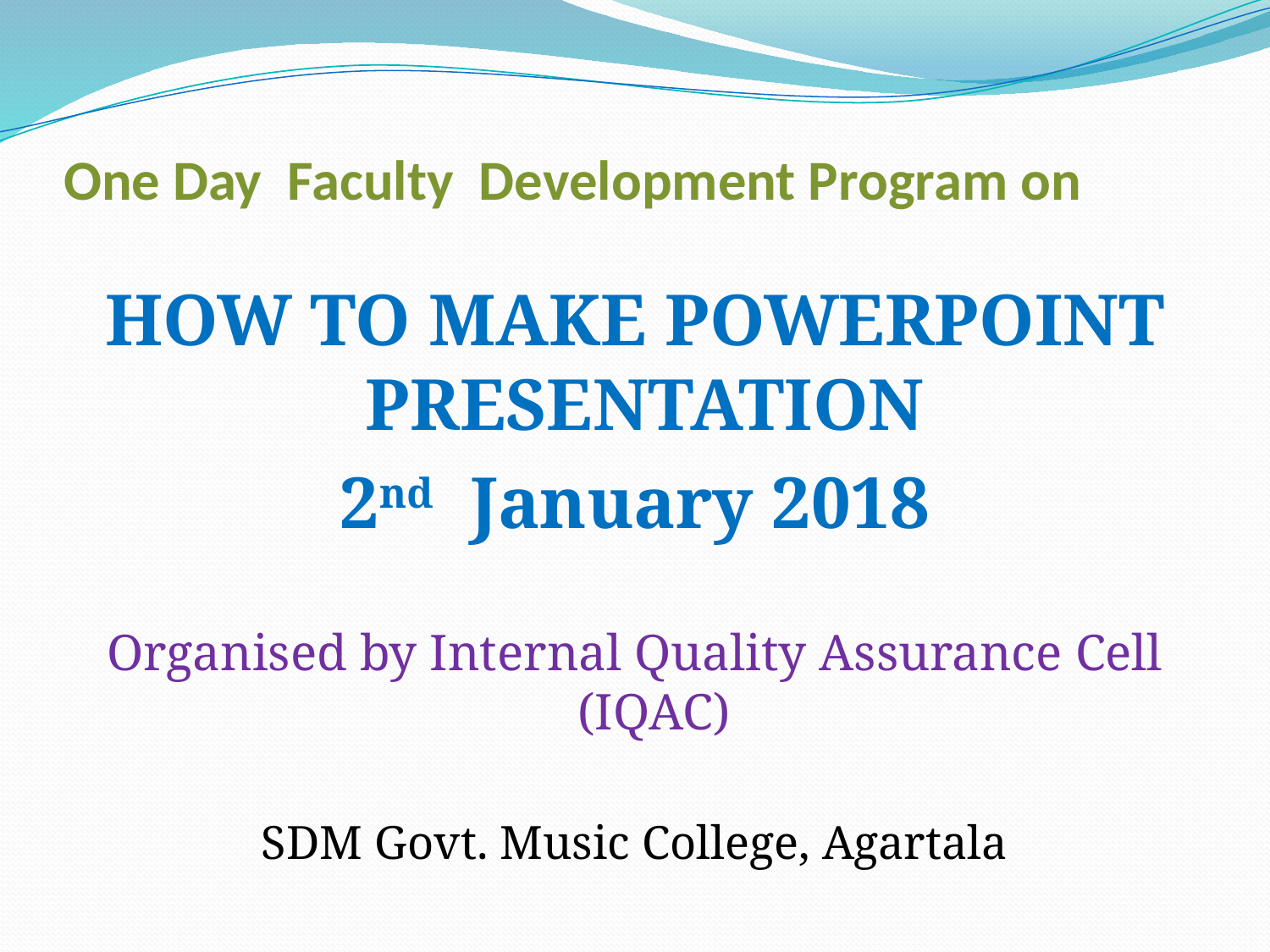

# One Day  Faculty  Development Program on
HOW TO MAKE POWERPOINT PRESENTATION
2nd  January 2018

Organised by Internal Quality Assurance Cell (IQAC)

SDM Govt. Music College, Agartala